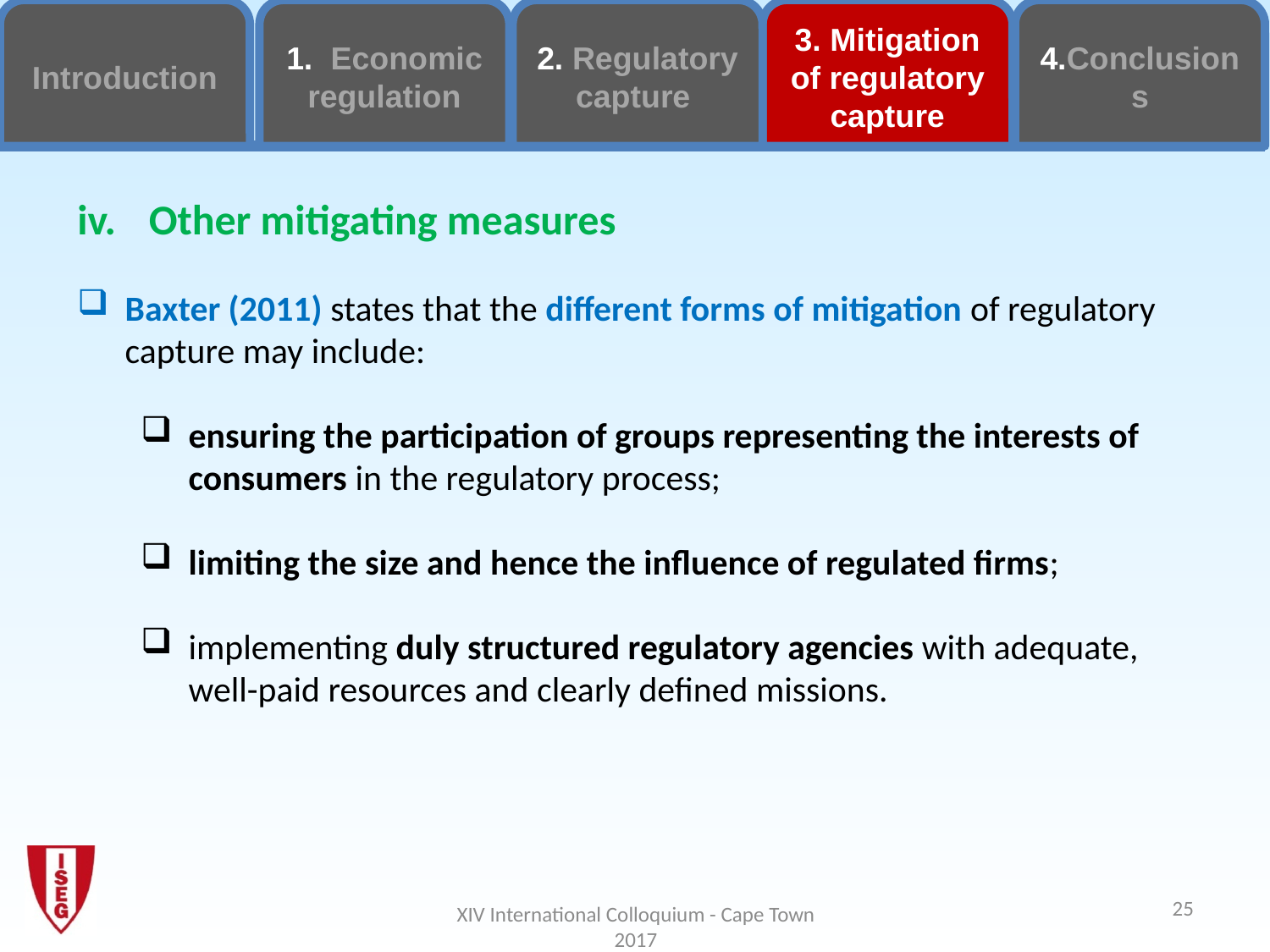

Introduction
1.  Economic regulation
2. Regulatory
capture
3. Mitigation of regulatory capture
4.Conclusions
Other mitigating measures

Baxter (2011) states that the different forms of mitigation of regulatory capture may include:

ensuring the participation of groups representing the interests of consumers in the regulatory process;

limiting the size and hence the influence of regulated firms;

implementing duly structured regulatory agencies with adequate, well-paid resources and clearly defined missions.
25
XIV International Colloquium - Cape Town 2017